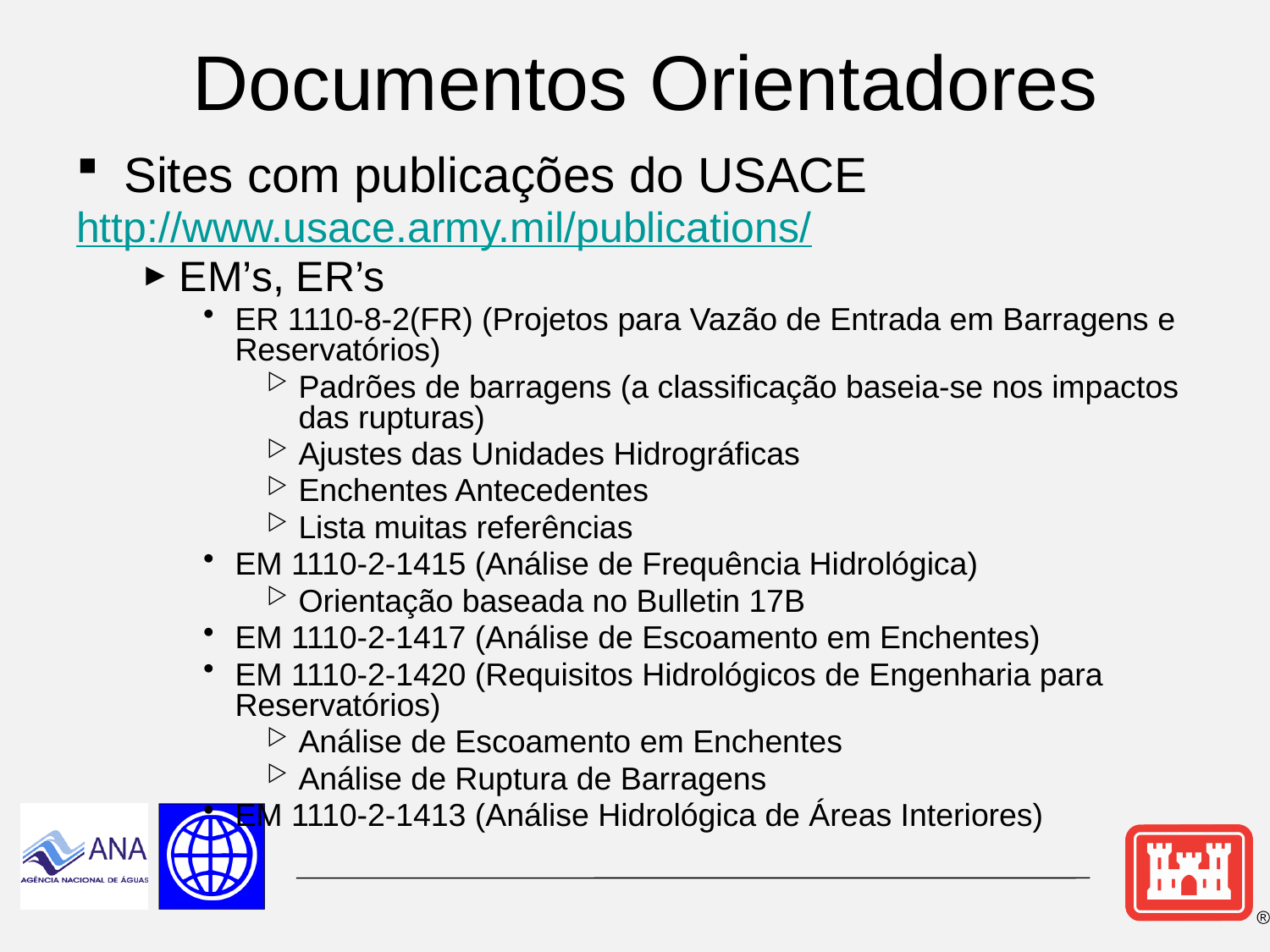

# Documentos Orientadores
Sites com publicações do USACE
http://www.usace.army.mil/publications/
EM’s, ER’s
ER 1110-8-2(FR) (Projetos para Vazão de Entrada em Barragens e Reservatórios)
Padrões de barragens (a classificação baseia-se nos impactos das rupturas)
Ajustes das Unidades Hidrográficas
Enchentes Antecedentes
Lista muitas referências
EM 1110-2-1415 (Análise de Frequência Hidrológica)
Orientação baseada no Bulletin 17B
EM 1110-2-1417 (Análise de Escoamento em Enchentes)
EM 1110-2-1420 (Requisitos Hidrológicos de Engenharia para Reservatórios)
Análise de Escoamento em Enchentes
Análise de Ruptura de Barragens
EM 1110-2-1413 (Análise Hidrológica de Áreas Interiores)